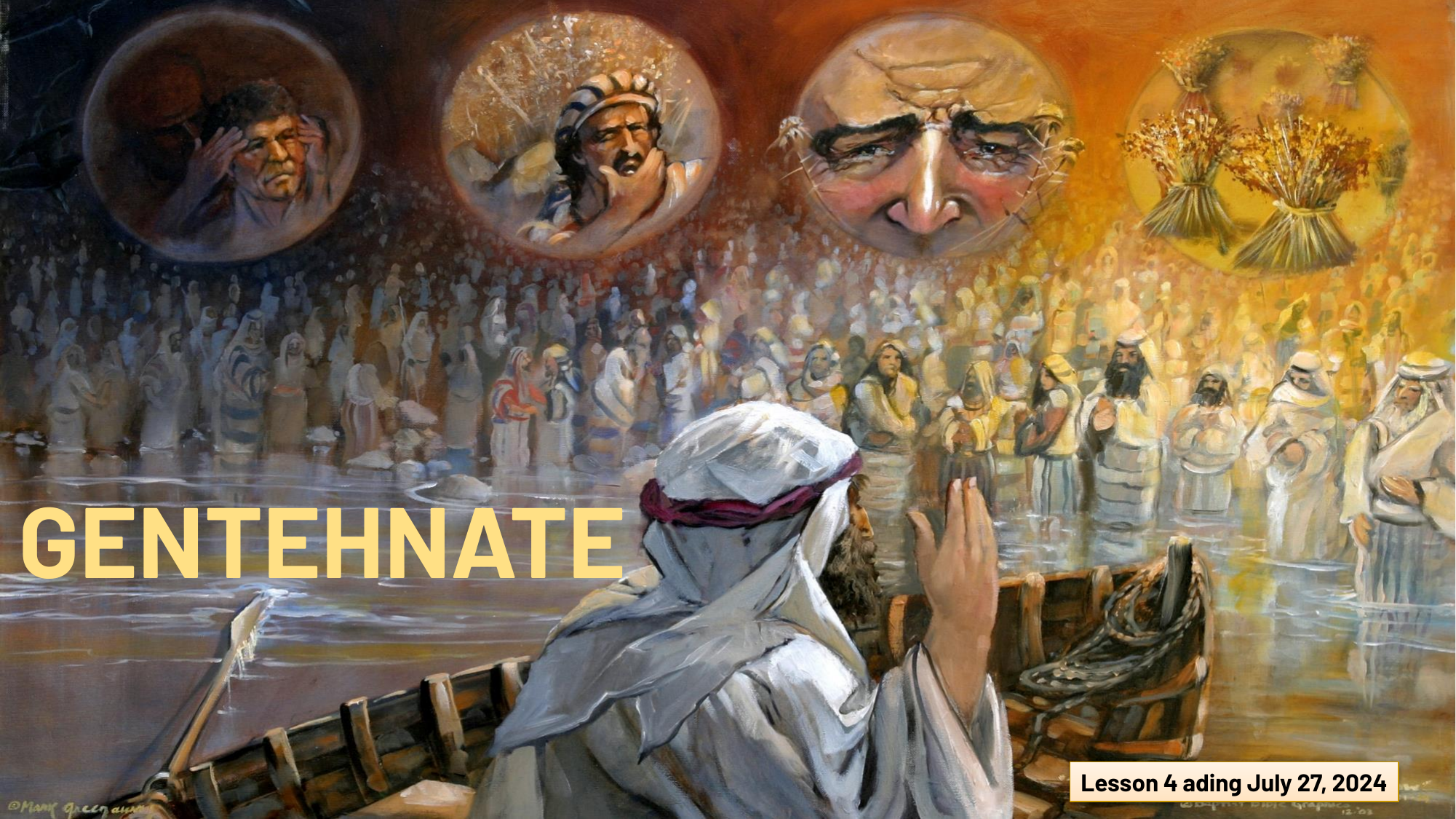

GENTEHNATE
Lesson 4 ading July 27, 2024